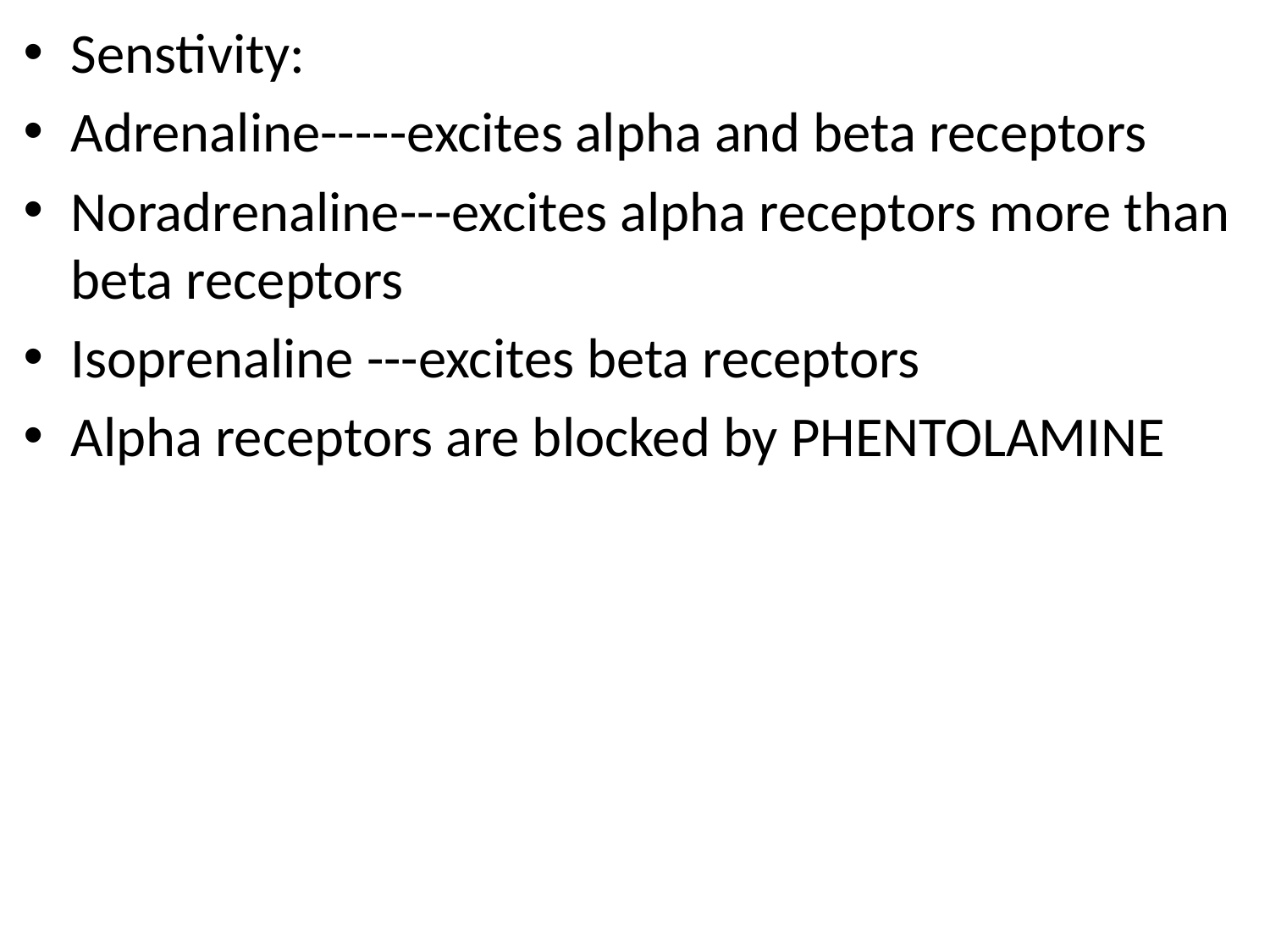

Senstivity:
Adrenaline-----excites alpha and beta receptors
Noradrenaline---excites alpha receptors more than beta receptors
Isoprenaline ---excites beta receptors
Alpha receptors are blocked by PHENTOLAMINE
#